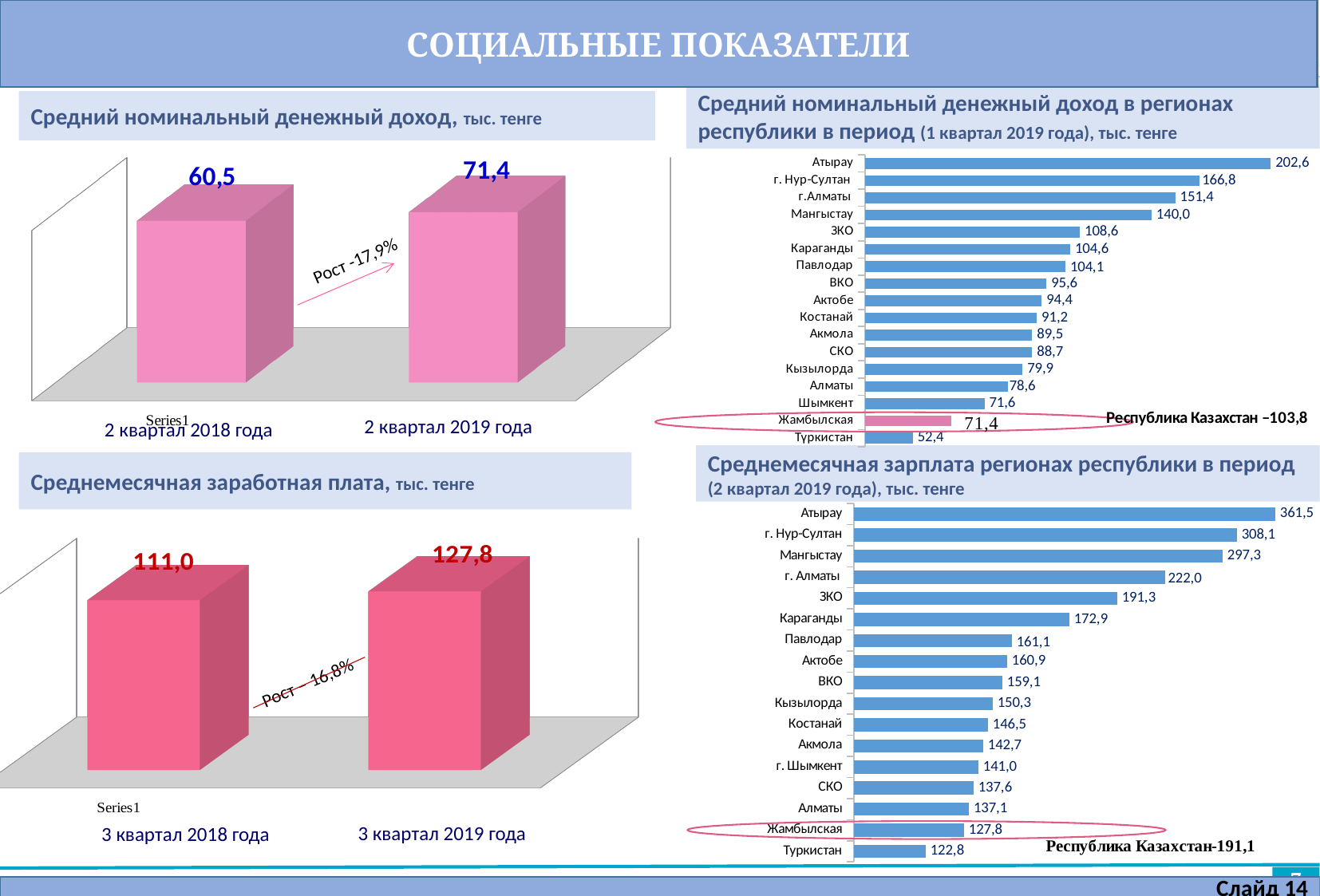

СОЦИАЛЬНЫЕ ПОКАЗАТЕЛИ

Средний номинальный денежный доход в регионах республики в период (1 квартал 2019 года), тыс. тенге
Средний номинальный денежный доход, тыс. тенге

### Chart

| Category | III квартал 2017 года |
|---|---|
| Түркистан | 4.55 |
| Жамбылская | 4.63 |
| Шымкент | 4.7 |
| Алматы | 4.75 |
| Кызылорда | 4.78 |
| СКО | 4.8 |
| Акмола | 4.8 |
| Костанай | 4.81 |
| Актобе | 4.8199999999999985 |
| ВКО | 4.83 |
| Павлодар | 4.87 |
| Караганды | 4.88 |
| ЗКО | 4.9 |
| Мангыстау | 5.05 |
| г.Алматы  | 5.1 |
| г. Нур-Султан  | 5.1499999999999995 |
| Атырау | 5.3 |

[unsupported chart]

Рост -17,9%
2 квартал 2019 года
2 квартал 2018 года
Среднемесячная зарплата регионах республики в период (2 квартал 2019 года), тыс. тенге
Среднемесячная заработная плата, тыс. тенге

### Chart

| Category | III квартал 2017 года |
|---|---|
| Туркистан | 4.6 |
| Жамбылская | 4.68 |
| Алматы | 4.6899999999999995 |
| СКО | 4.7 |
| г. Шымкент | 4.71 |
| Акмола | 4.72 |
| Костанай | 4.73 |
| Кызылорда | 4.74 |
| ВКО | 4.76 |
| Актобе | 4.77 |
| Павлодар | 4.78 |
| Караганды | 4.9 |
| ЗКО | 5.0 |
| г. Алматы  | 5.1 |
| Мангыстау | 5.22 |
| г. Нур-Султан | 5.25 |
| Атырау | 5.33 |

[unsupported chart]

Рост – 16,8%
3 квартал 2019 года
3 квартал 2018 года
Слайд 14